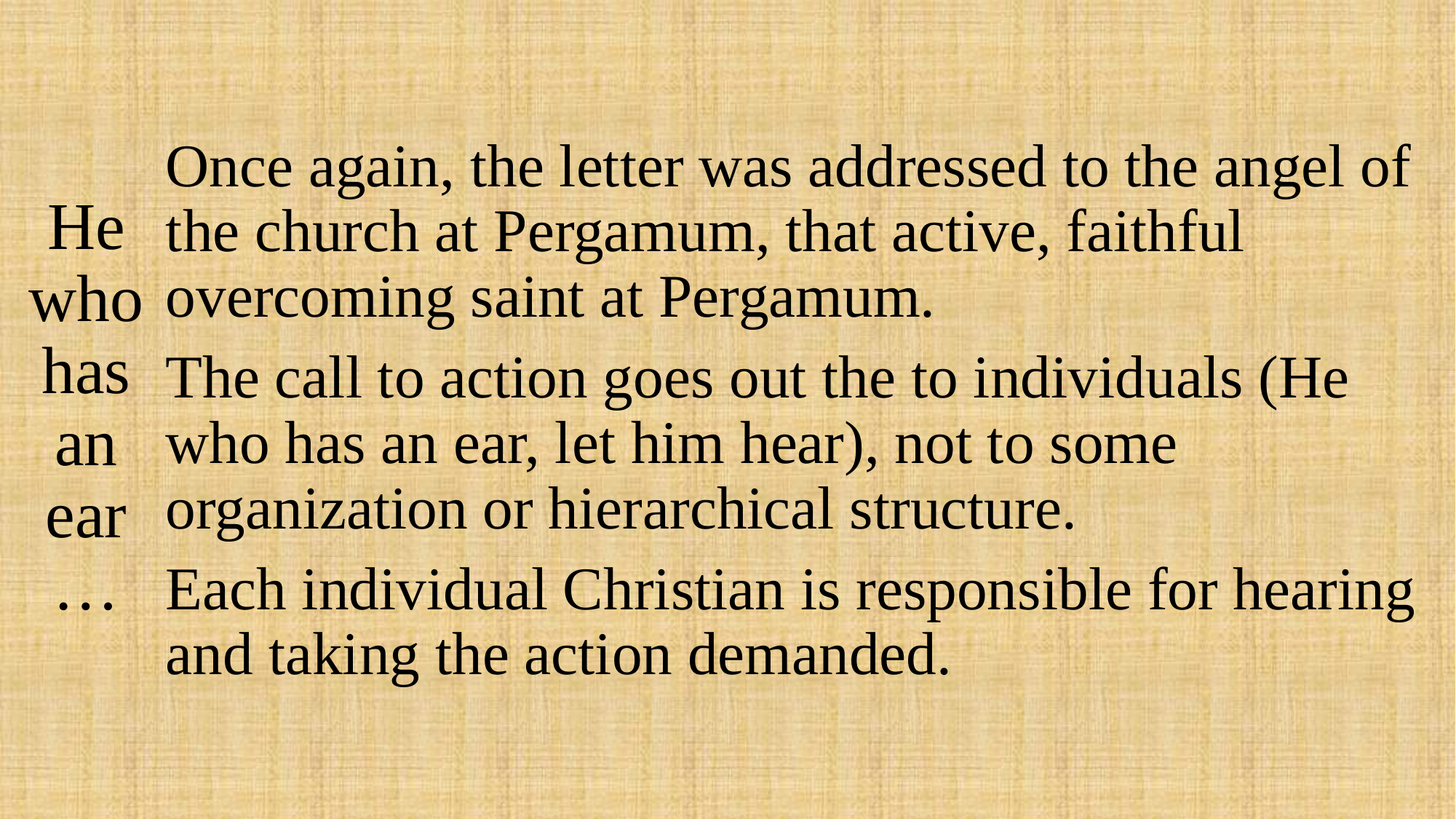

# He who has an ear …
Once again, the letter was addressed to the angel of the church at Pergamum, that active, faithful overcoming saint at Pergamum.
The call to action goes out the to individuals (He who has an ear, let him hear), not to some organization or hierarchical structure.
Each individual Christian is responsible for hearing and taking the action demanded.